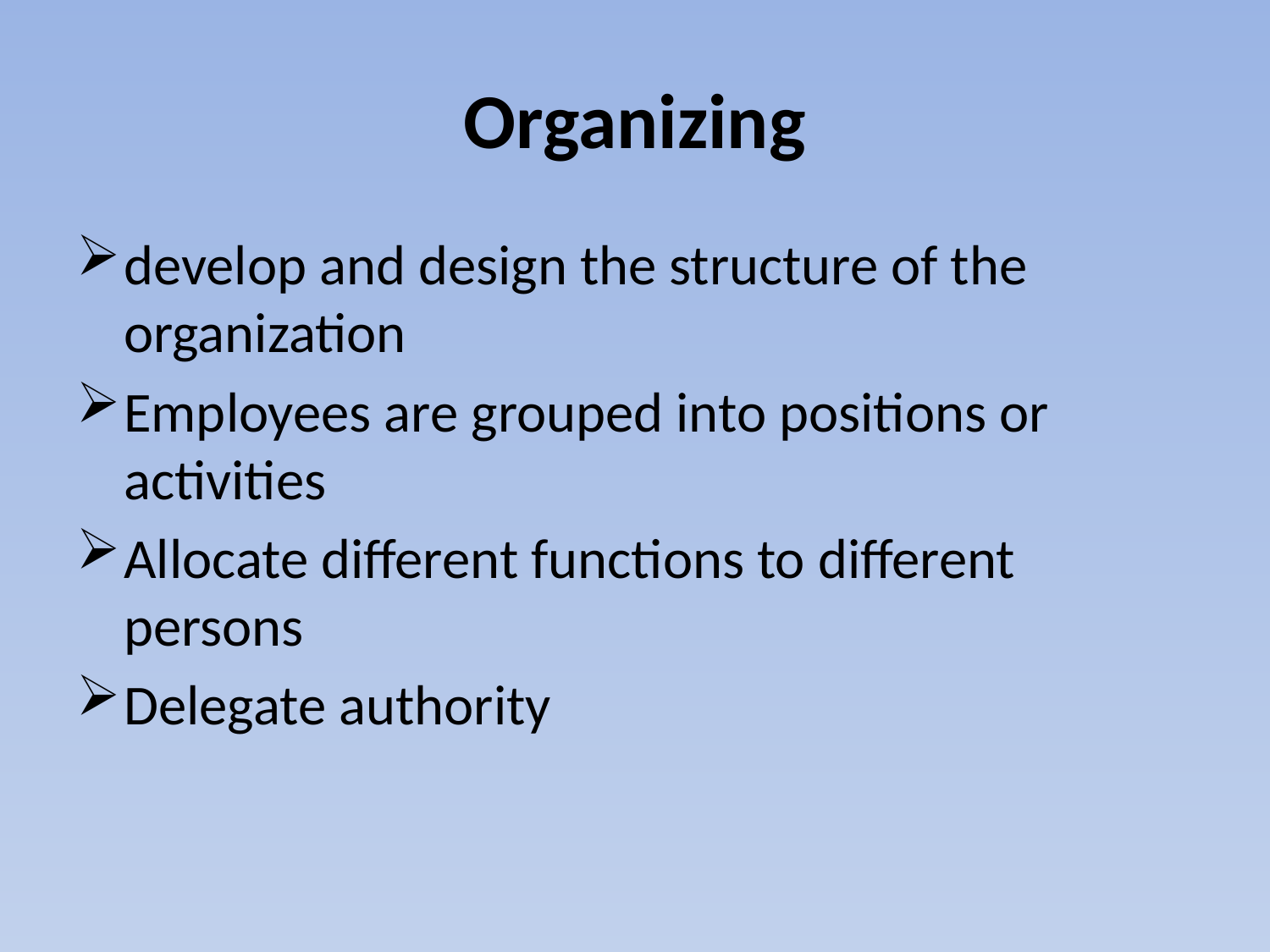

# Organizing
develop and design the structure of the organization
Employees are grouped into positions or activities
Allocate different functions to different persons
Delegate authority